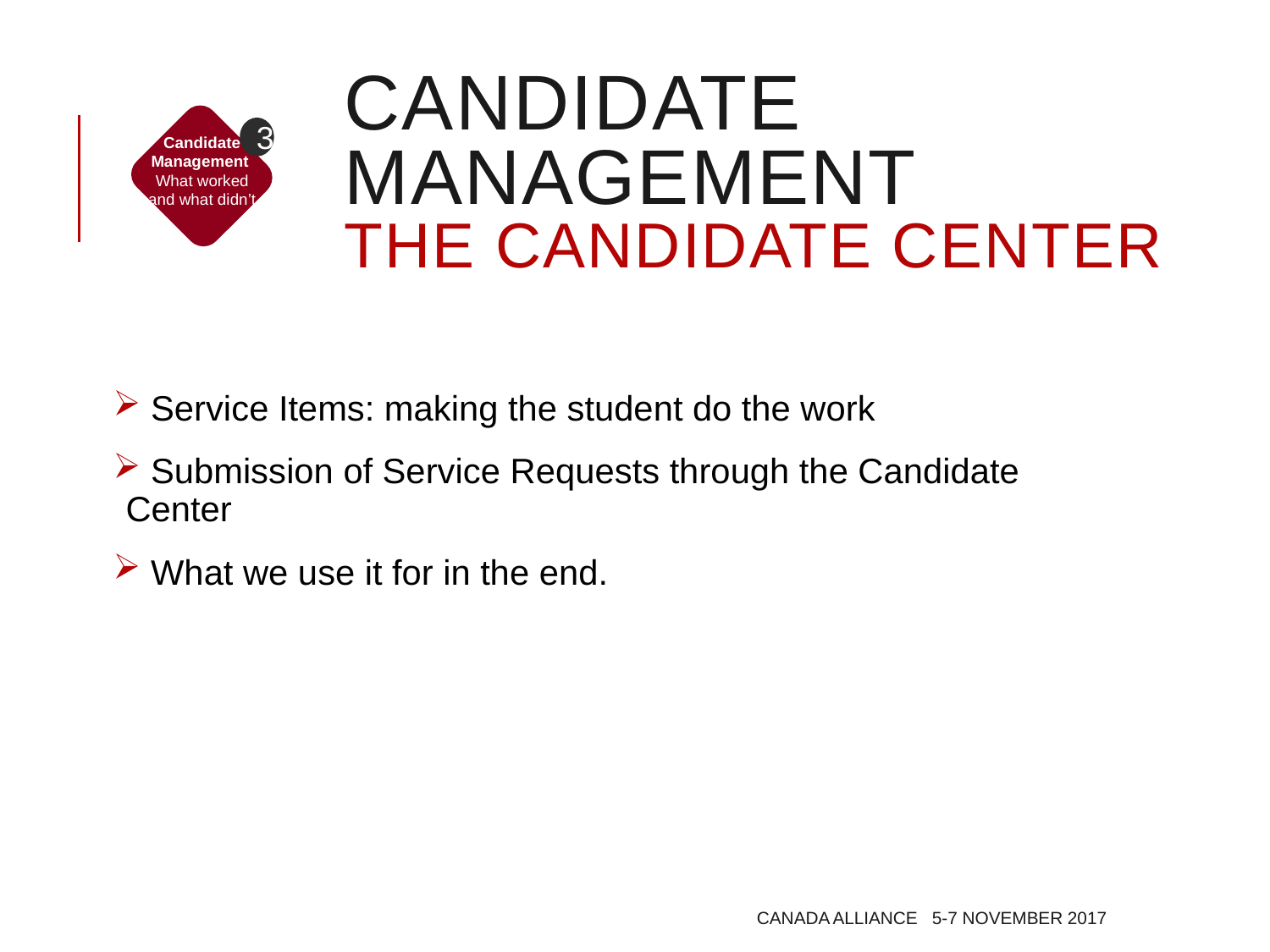

# Candidate Management The Candidate Center
3

Candidate Management
What worked and what didn’t

 Service Items: making the student do the work
 Submission of Service Requests through the Candidate Center
 What we use it for in the end.
Canada Alliance   5-7 November 2017